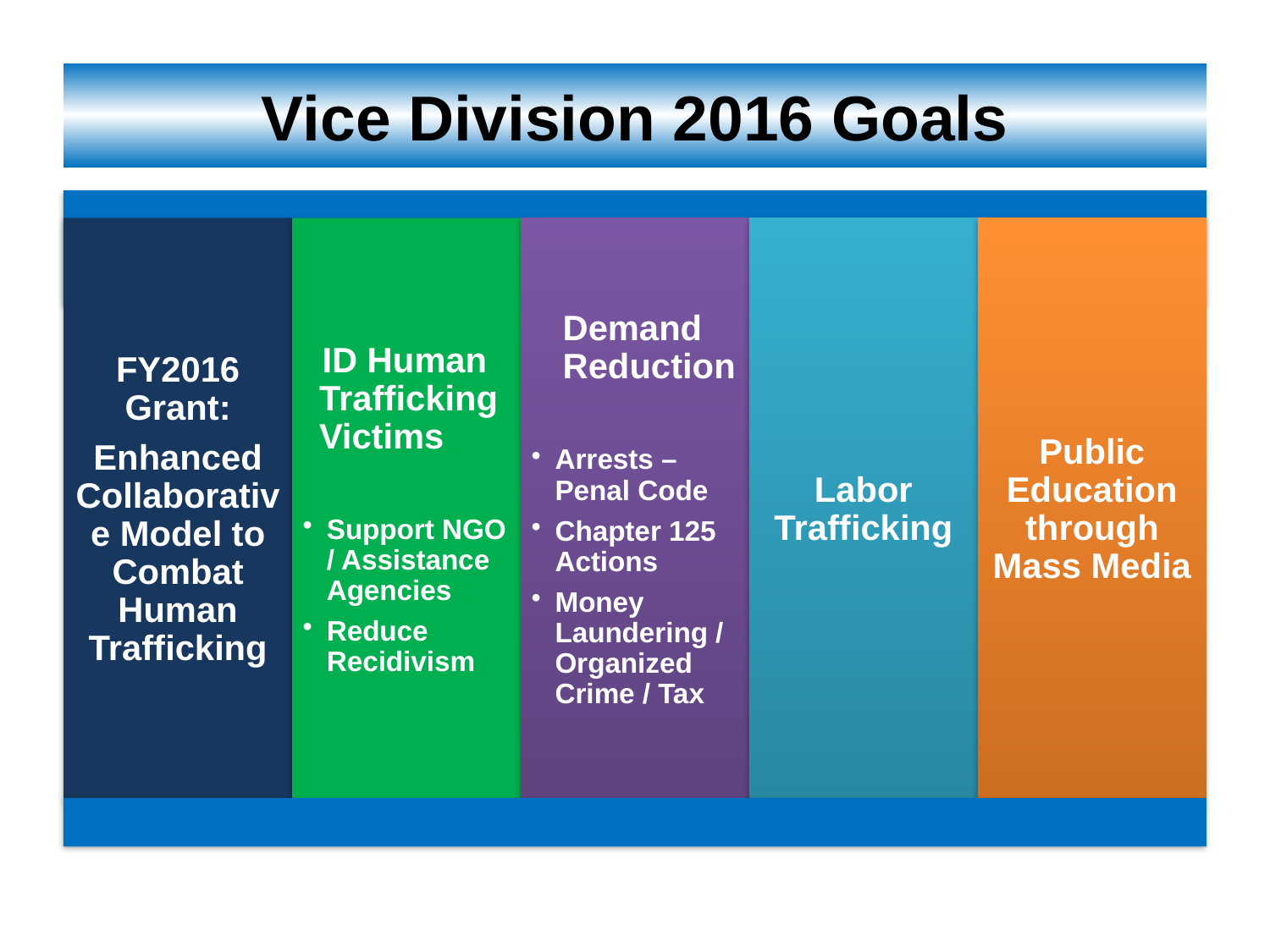

# Vice Division 2016 Goals

FY2016 Grant:
Enhanced Collaborative Model to Combat Human Trafficking
  ID Human   	Trafficking 	Victims

Support NGO / Assistance Agencies
Reduce Recidivism
	Demand 	Reduction

Arrests – Penal Code
Chapter 125 Actions
Money Laundering / Organized Crime / Tax
Labor Trafficking
Public Education through Mass Media